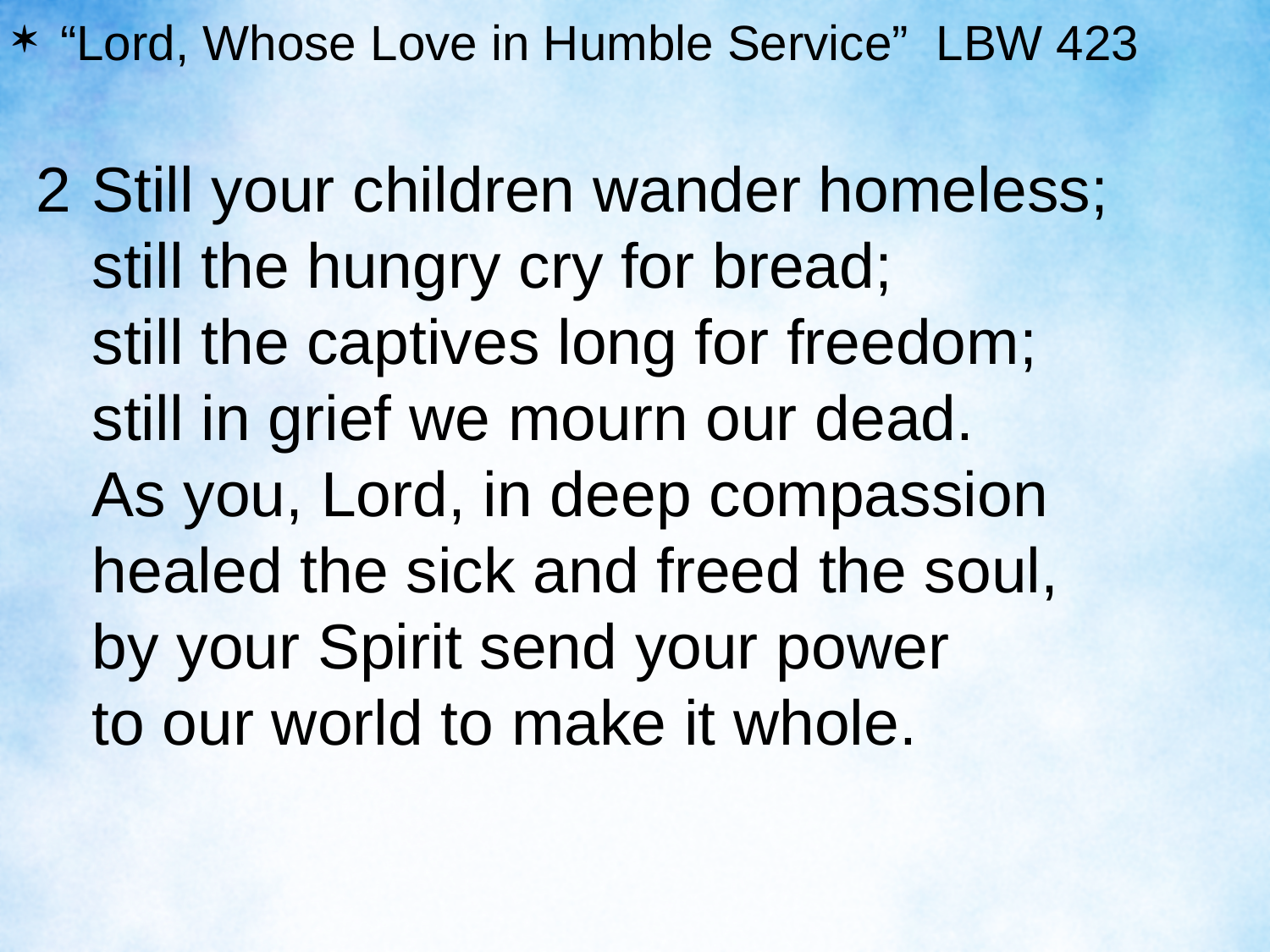

“Lord, Whose Love in Humble Service”  LBW 423
2	Still your children wander homeless;
	still the hungry cry for bread;
	still the captives long for freedom;
	still in grief we mourn our dead.
	As you, Lord, in deep compassion
	healed the sick and freed the soul,
	by your Spirit send your power
	to our world to make it whole.